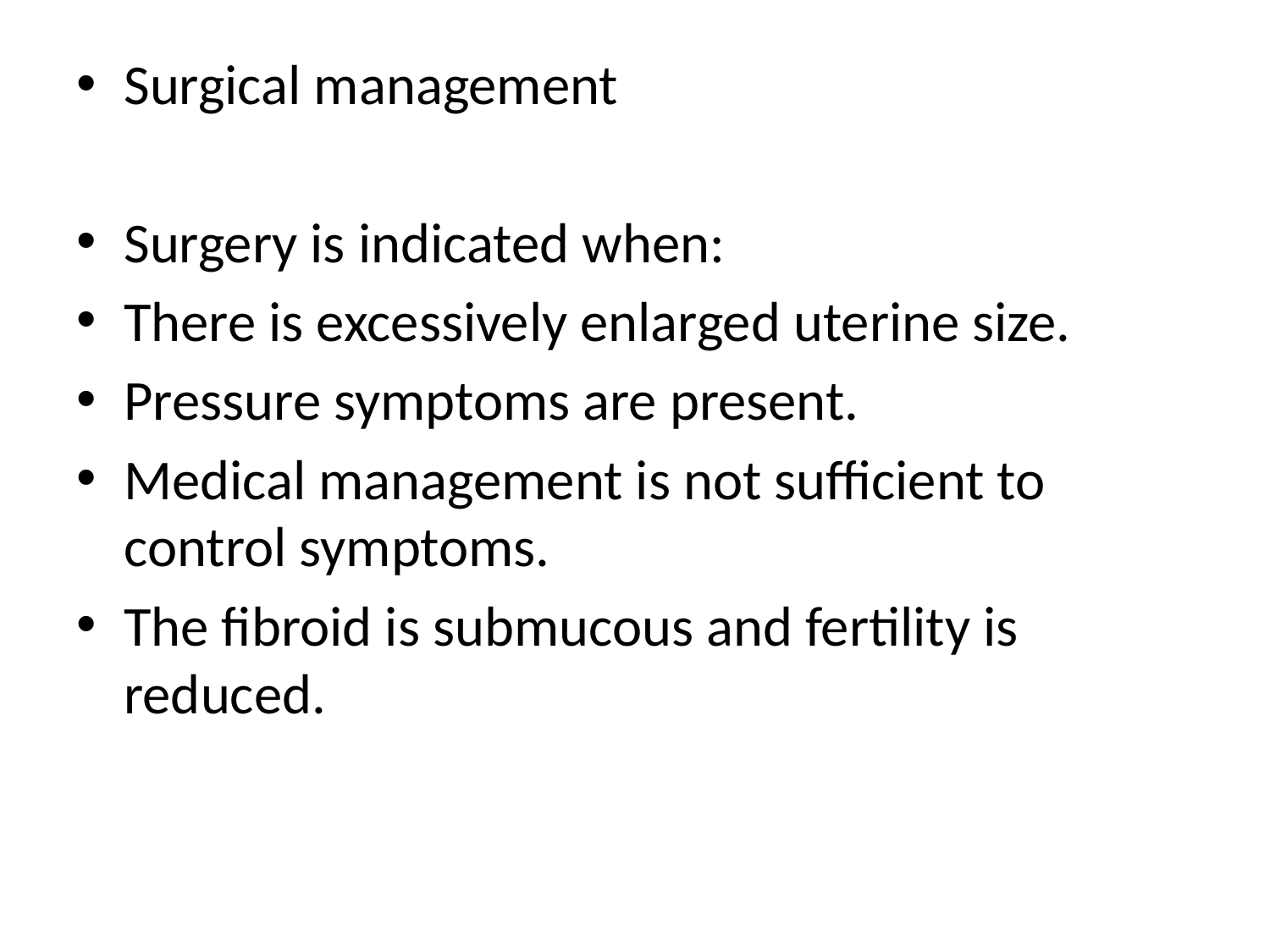

Surgical management

Surgery is indicated when:
There is excessively enlarged uterine size.
Pressure symptoms are present.
Medical management is not sufficient to control symptoms.
The fibroid is submucous and fertility is reduced.